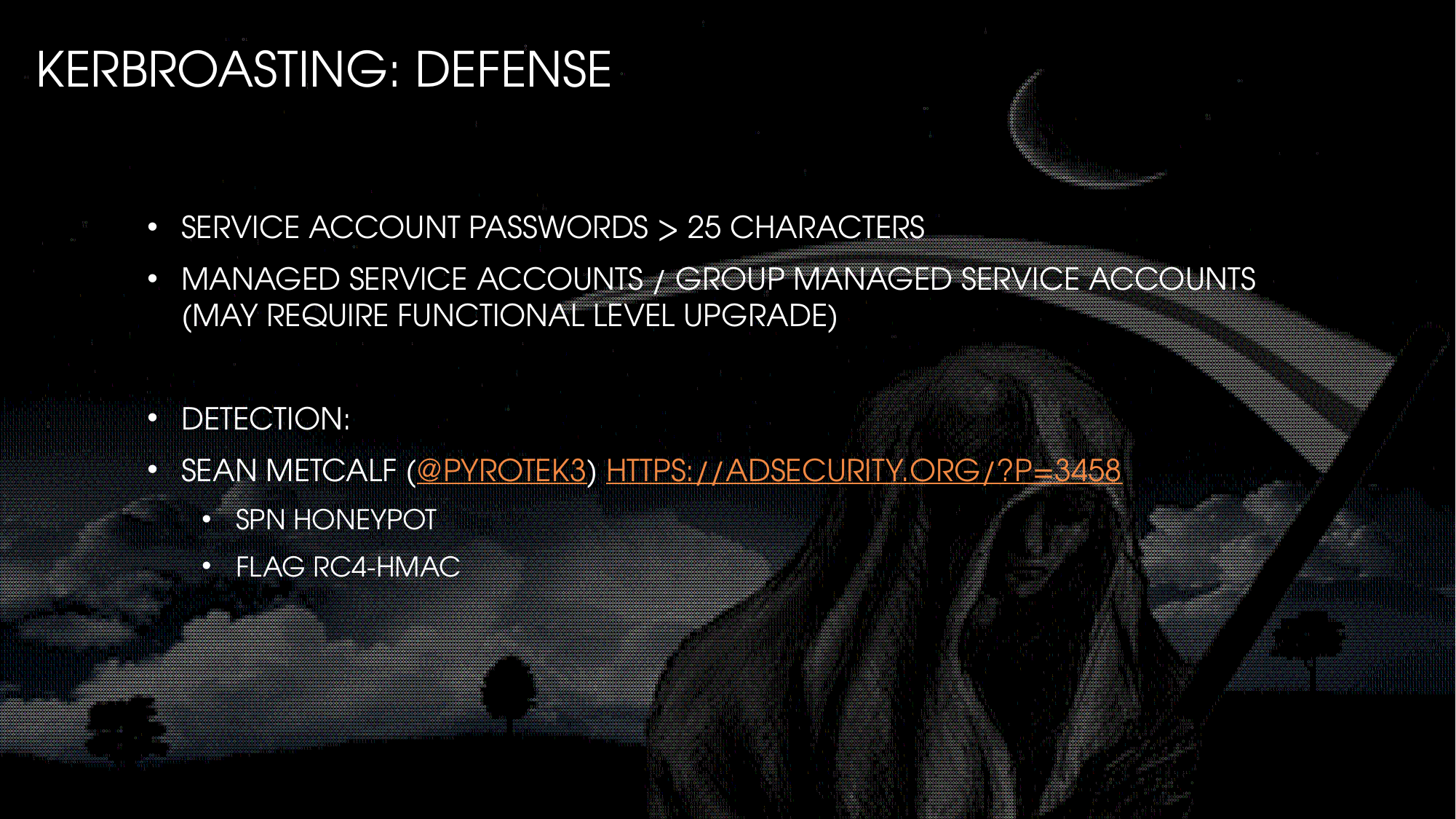

# Kerbroasting: Defense
Service account passwords > 25 characters
Managed Service Accounts / Group Managed Service Accounts (May require Functional Level Upgrade)

Detection:
Sean Metcalf (@PyroTek3) https://adsecurity.org/?p=3458
SPN Honeypot
Flag RC4-HMAC